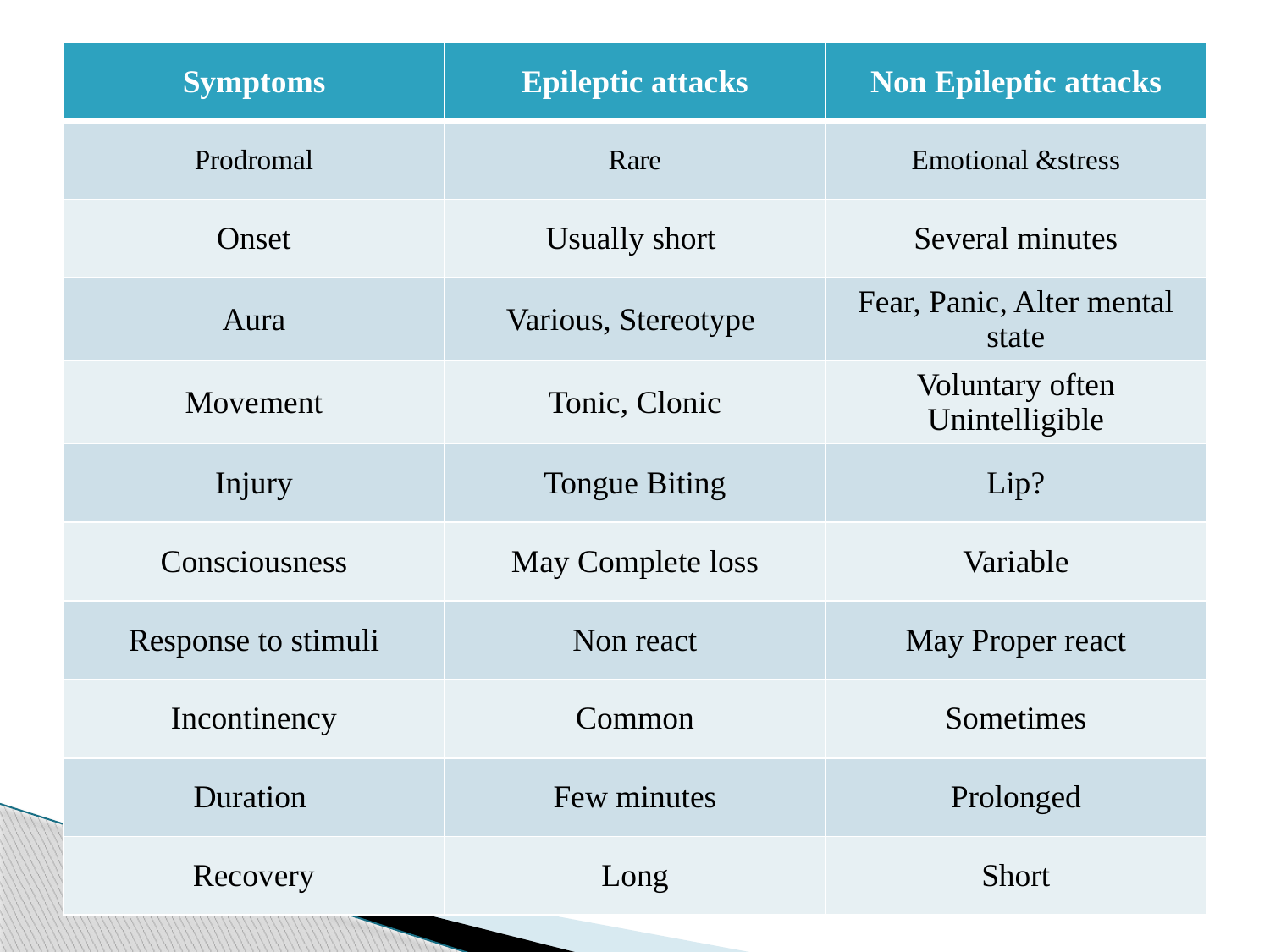

| Symptoms | Epileptic attacks | Non Epileptic attacks |
| --- | --- | --- |
| Prodromal | Rare | Emotional &stress |
| Onset | Usually short | Several minutes |
| Aura | Various, Stereotype | Fear, Panic, Alter mental state |
| Movement | Tonic, Clonic | Voluntary often Unintelligible |
| Injury | Tongue Biting | Lip? |
| Consciousness | May Complete loss | Variable |
| Response to stimuli | Non react | May Proper react |
| Incontinency | Common | Sometimes |
| Duration | Few minutes | Prolonged |
| Recovery | Long | Short |